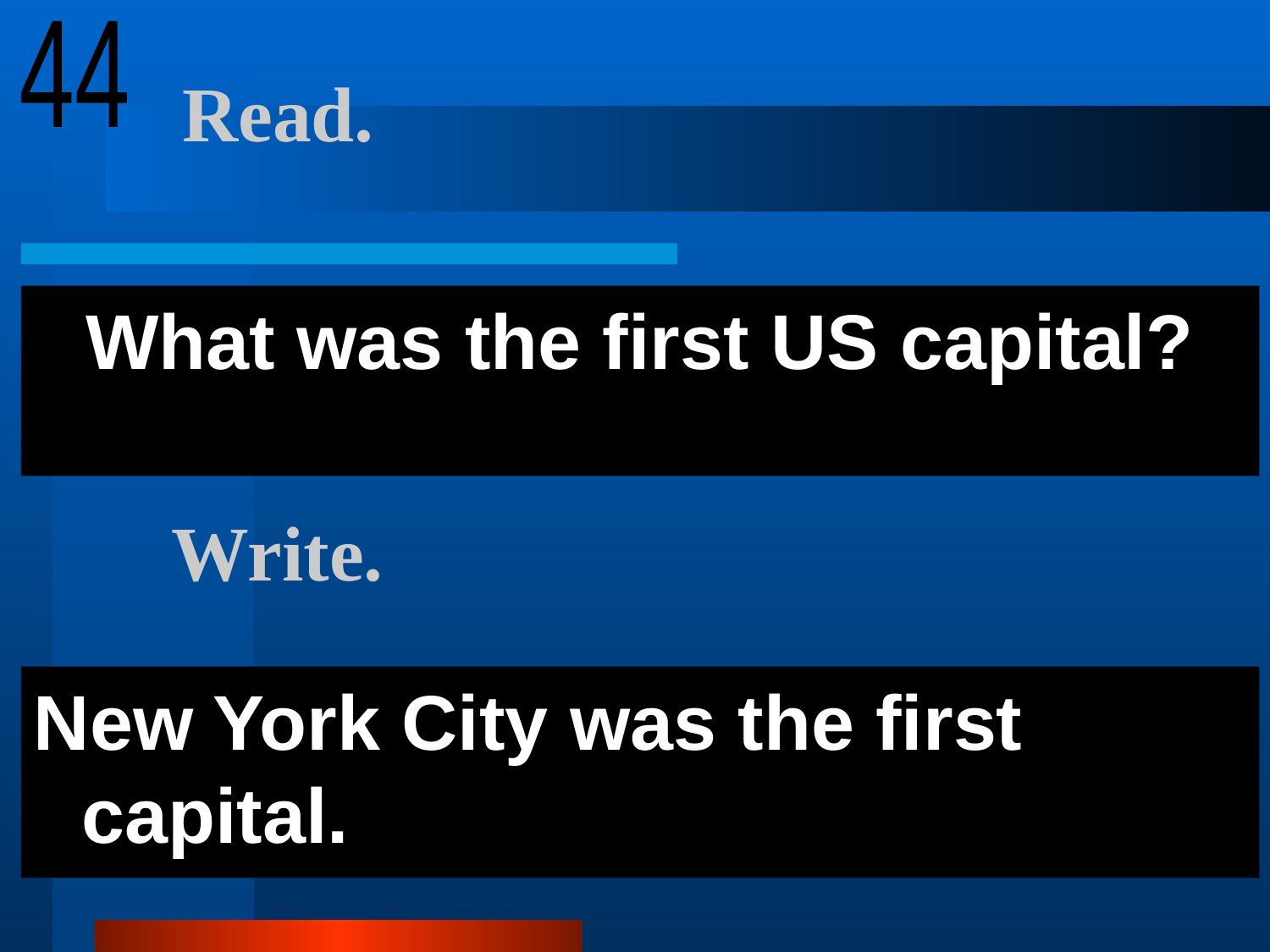

44
# Read.
What was the first US capital?
Write.
New York City was the first capital.